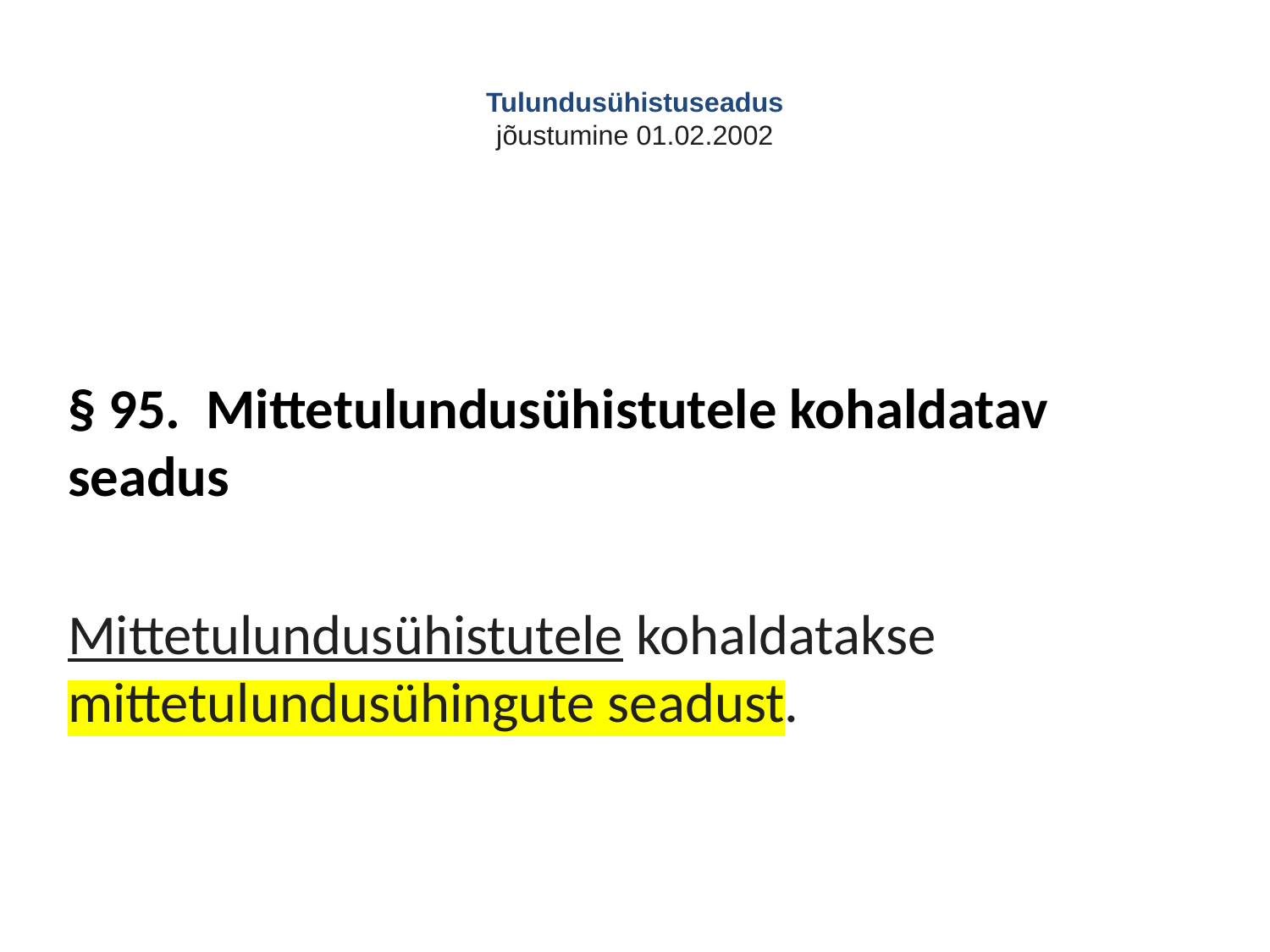

# Tulundusühistuseadus jõustumine 01.02.2002
§ 95.  Mittetulundusühistutele kohaldatav seadus

Mittetulundusühistutele kohaldatakse mittetulundusühingute seadust.